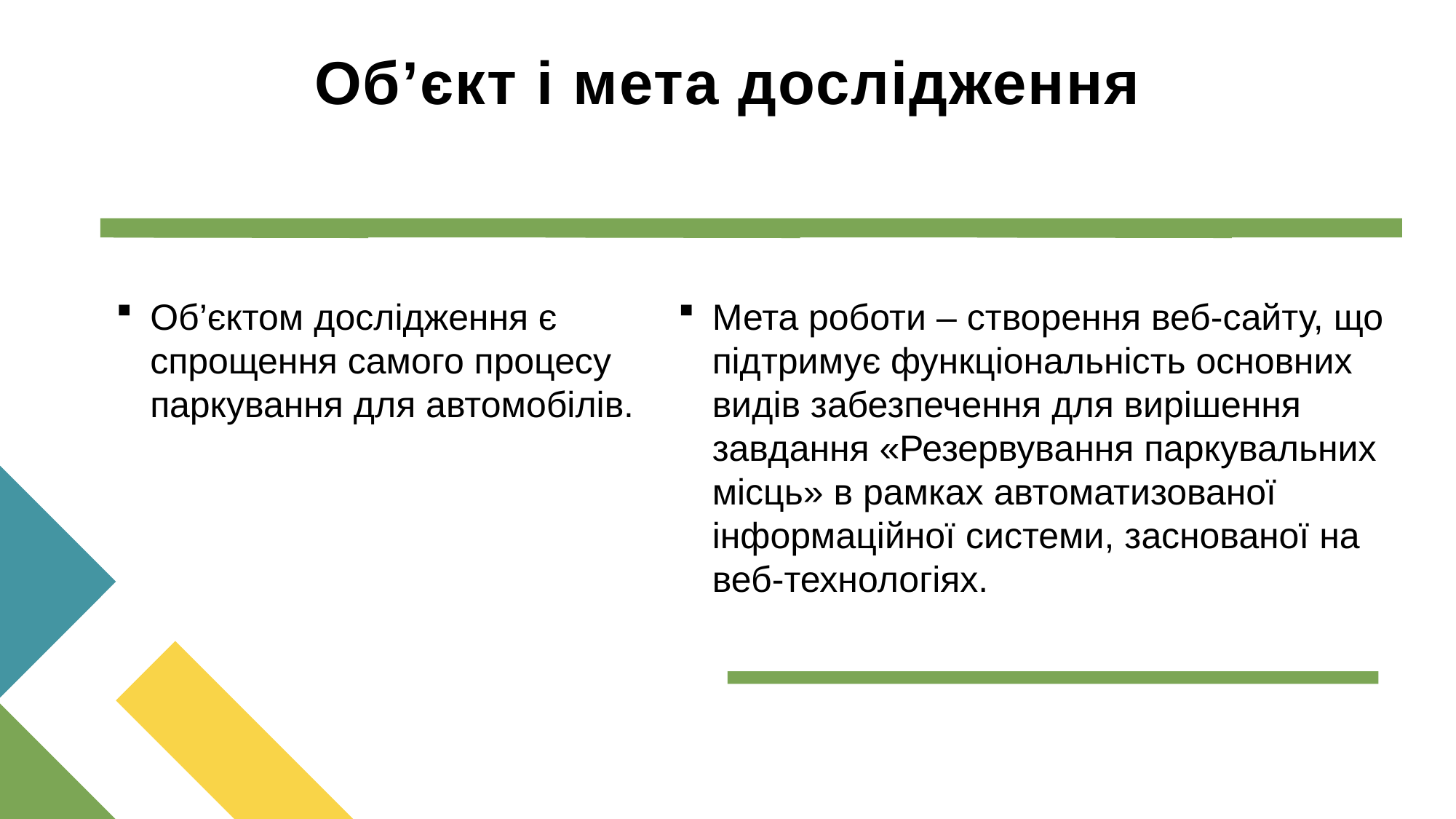

Об’єкт і мета дослідження

Об’єктом дослідження є спрощення самого процесу паркування для автомобілів.

Мета роботи – створення веб-сайту, що підтримує функціональність основних видів забезпечення для вирішення завдання «Резервування паркувальних місць» в рамках автоматизованої інформаційної системи, заснованої на веб-технологіях.